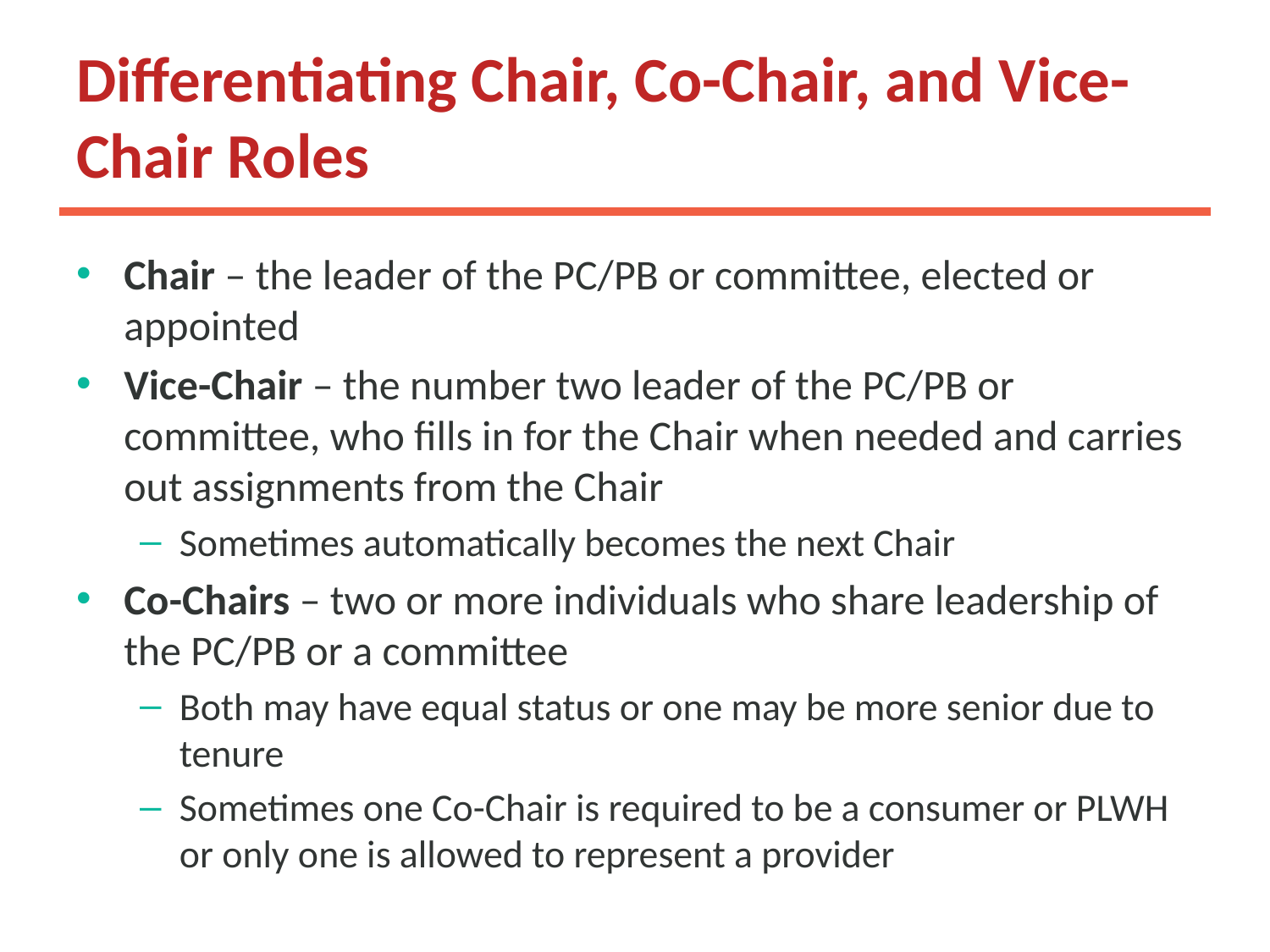

# Differentiating Chair, Co-Chair, and Vice- Chair Roles
Chair – the leader of the PC/PB or committee, elected or appointed
Vice-Chair – the number two leader of the PC/PB or committee, who fills in for the Chair when needed and carries out assignments from the Chair
Sometimes automatically becomes the next Chair
Co-Chairs – two or more individuals who share leadership of the PC/PB or a committee
Both may have equal status or one may be more senior due to tenure
Sometimes one Co-Chair is required to be a consumer or PLWH or only one is allowed to represent a provider